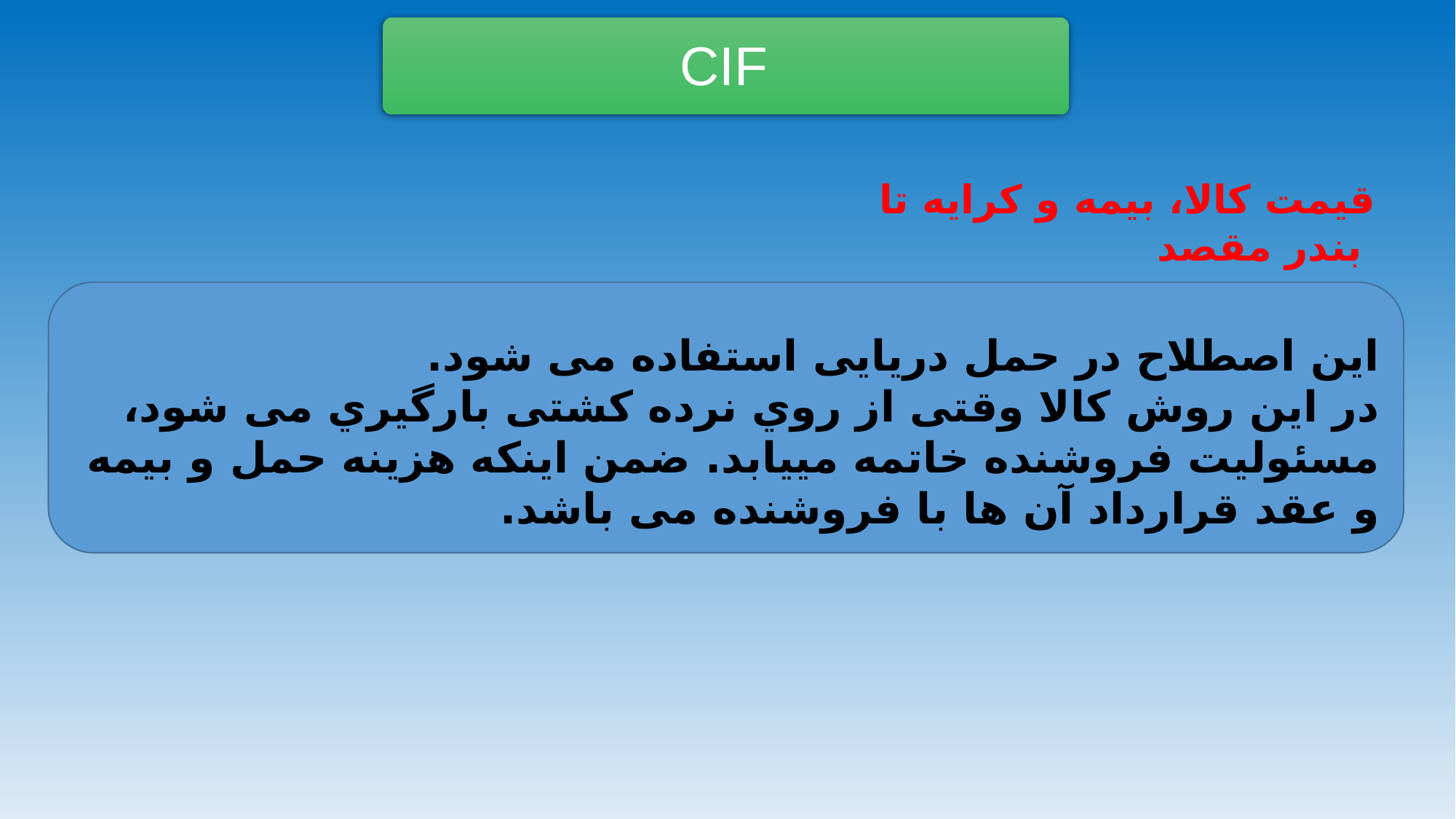

CIF
قیمت کالا، بیمه و کرایه تا بندر مقصد
این اصطلاح در حمل دریایی استفاده می شود.
در این روش کالا وقتی از روي نرده کشتی بارگیري می شود، مسئولیت فروشنده خاتمه مییابد. ضمن اینکه هزینه حمل و بیمه و عقد قرارداد آن ها با فروشنده می باشد.